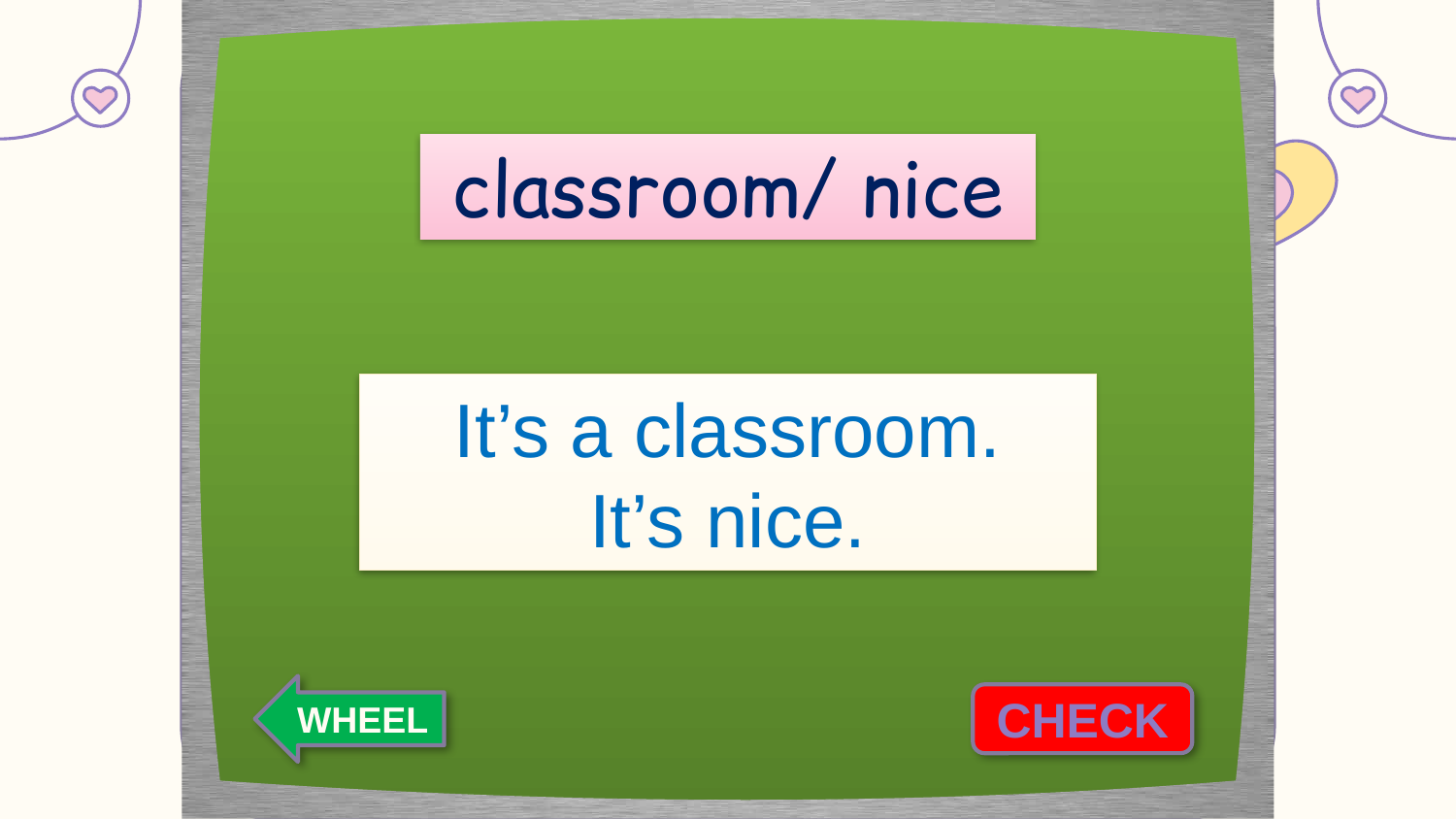

classroom/ nice
It’s a classroom.
It’s nice.
WHEEL
CHECK